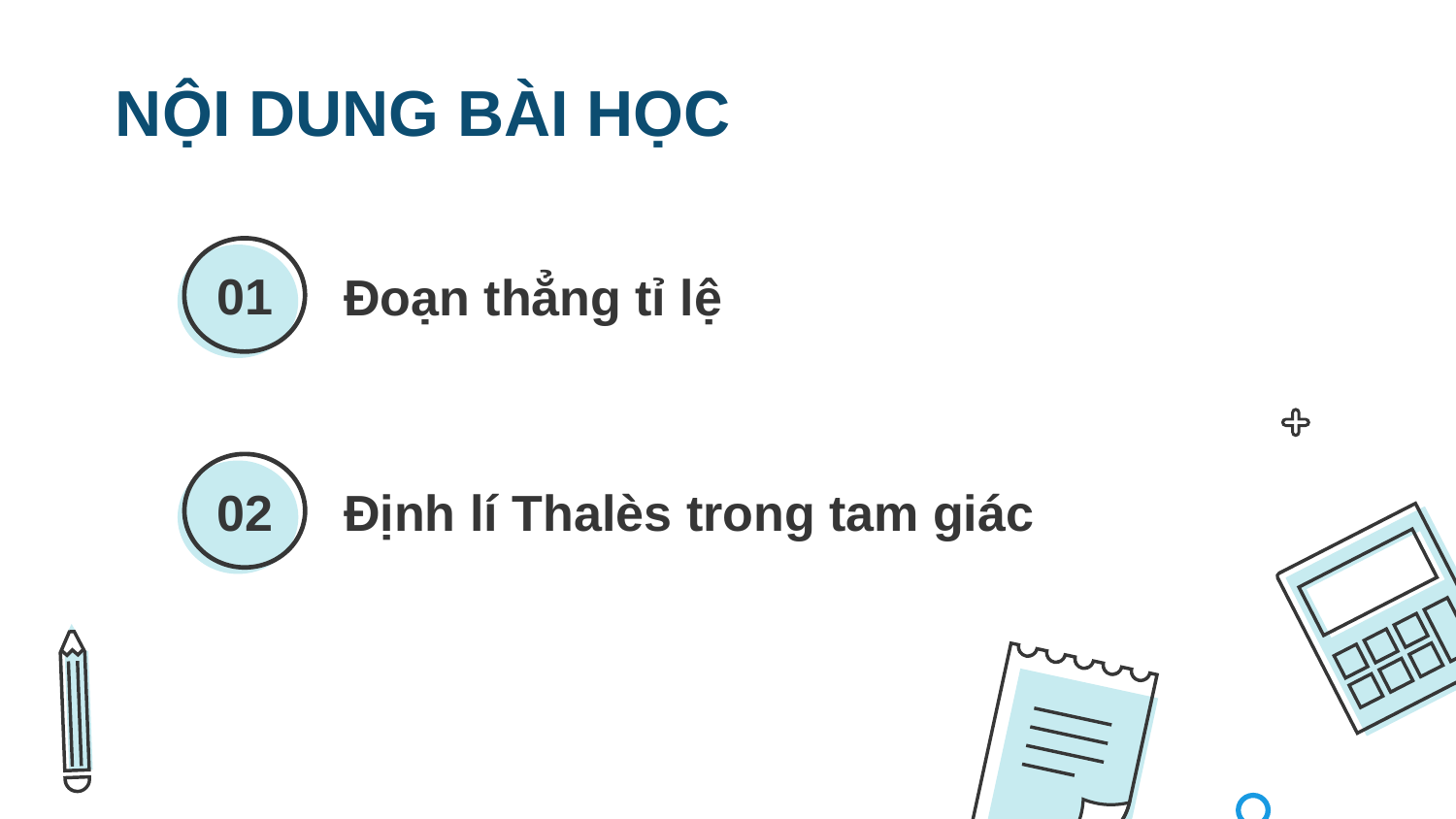

NỘI DUNG BÀI HỌC

# 01
Đoạn thẳng tỉ lệ

02
Định lí Thalès trong tam giác